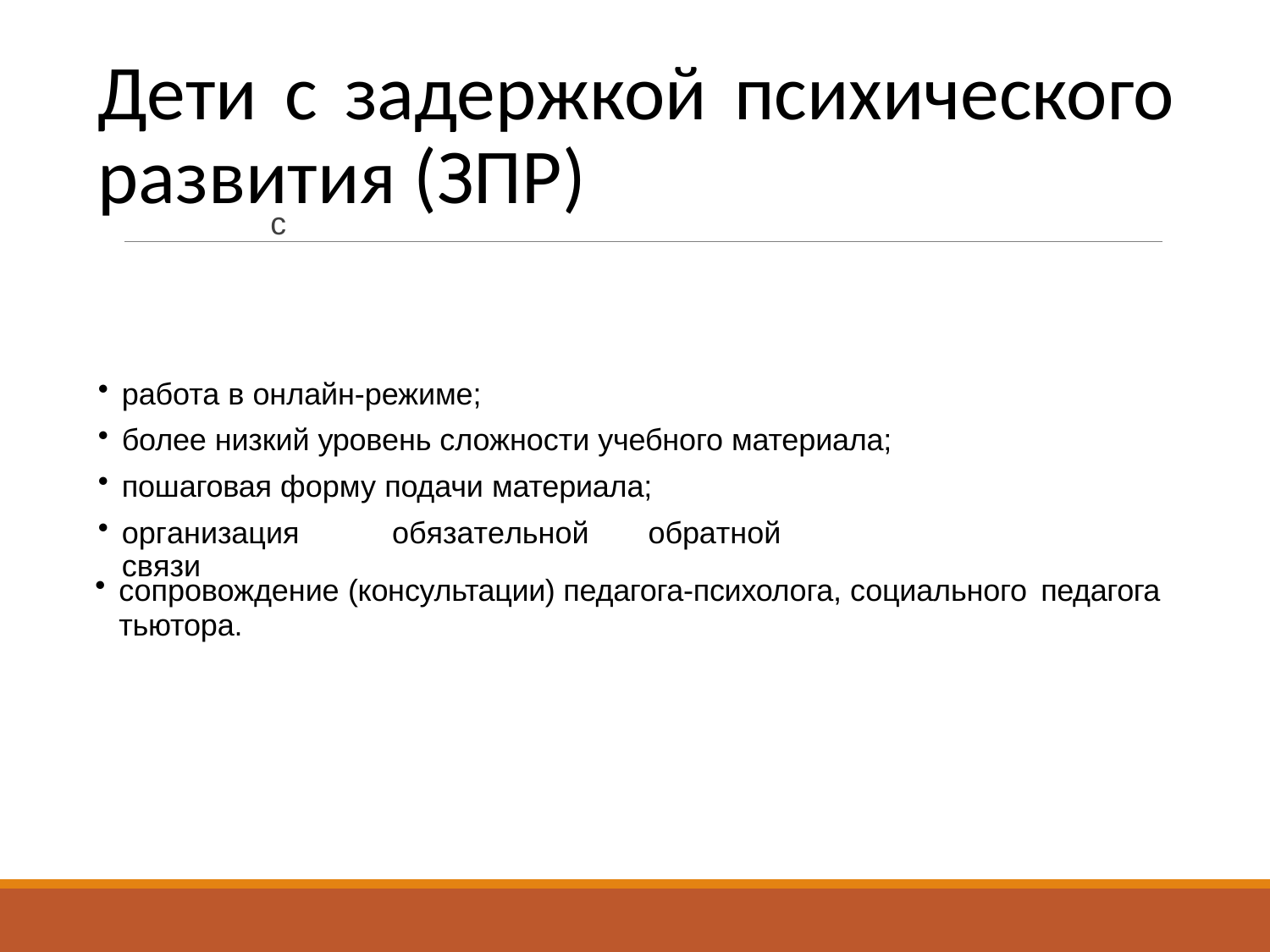

Дети с задержкой психического развития (ЗПР)
# с

работа в онлайн-режиме;
более низкий уровень сложности учебного материала;
пошаговая форму подачи материала;
организация	обязательной	обратной	связи
сопровождение (консультации) педагога-психолога, социального педагога
тьютора.